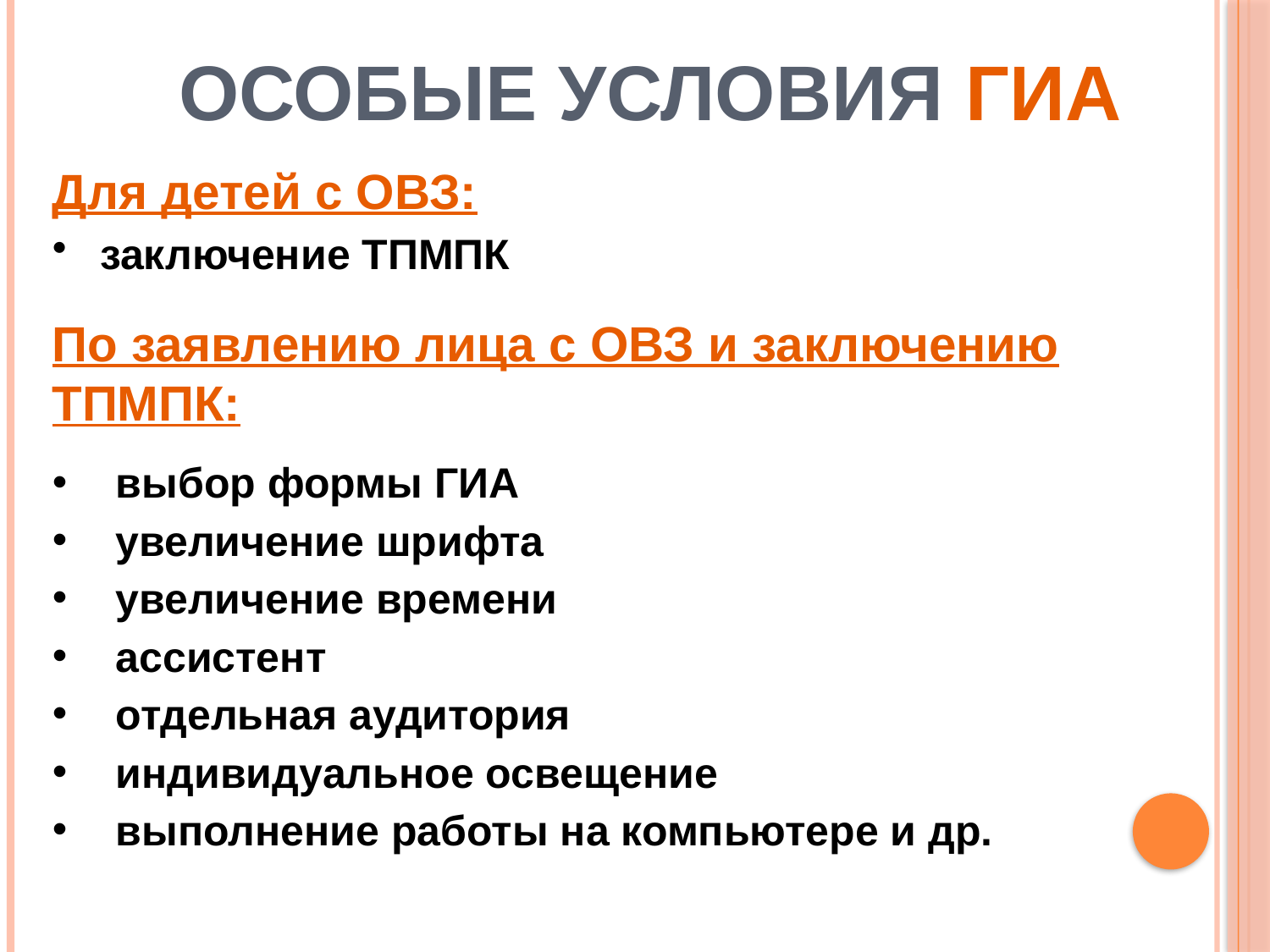

Особые условия ГИА
Для детей с ОВЗ:
заключение ТПМПК
По заявлению лица с ОВЗ и заключению ТПМПК:
выбор формы ГИА
увеличение шрифта
увеличение времени
ассистент
отдельная аудитория
индивидуальное освещение
выполнение работы на компьютере и др.